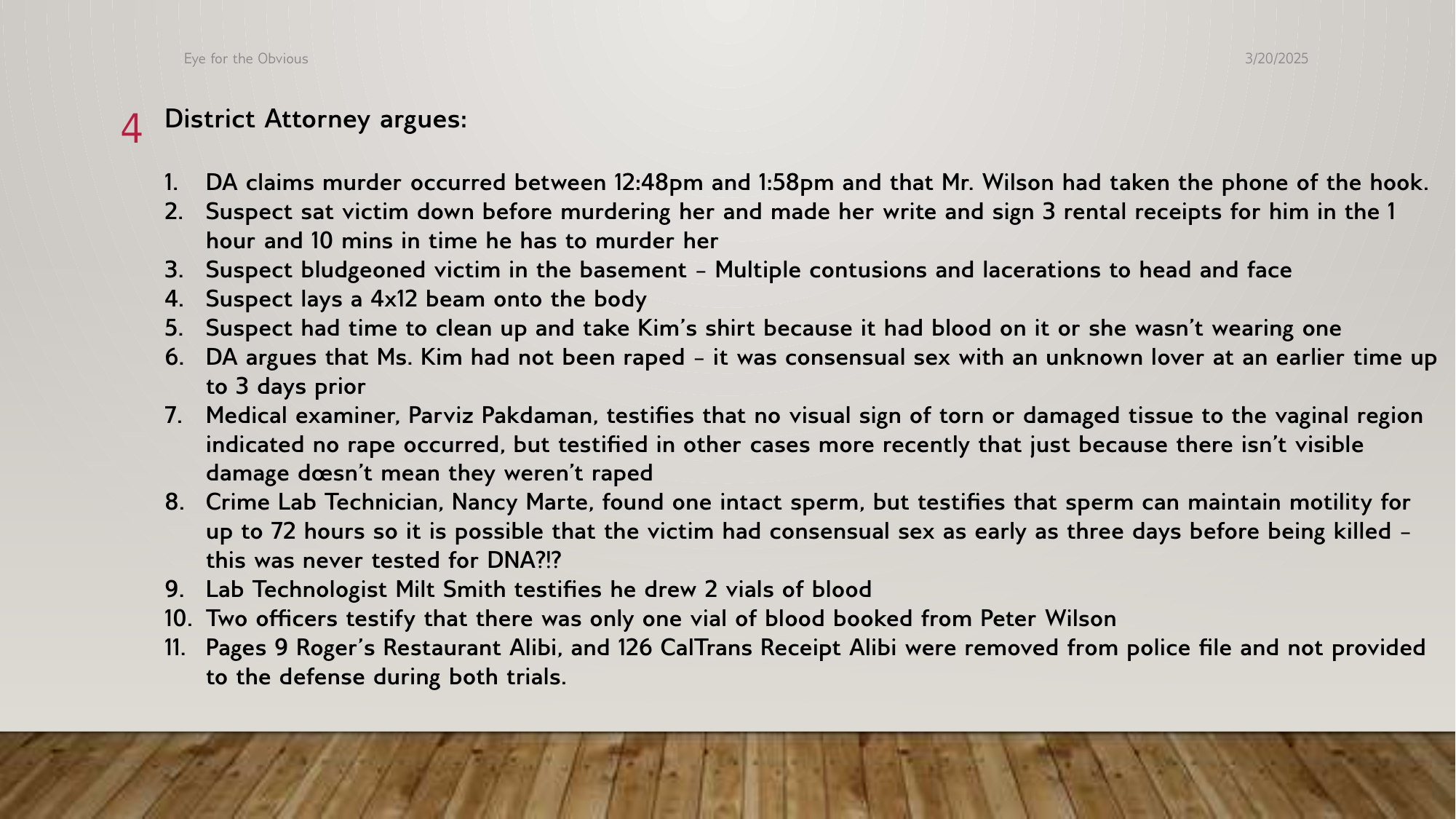

Eye for the Obvious
3/20/2025
4
District Attorney argues:

DA claims murder occurred between 12:48pm and 1:58pm and that Mr. Wilson had taken the phone of the hook.
Suspect sat victim down before murdering her and made her write and sign 3 rental receipts for him in the 1 hour and 10 mins in time he has to murder her
Suspect bludgeoned victim in the basement – Multiple contusions and lacerations to head and face
Suspect lays a 4x12 beam onto the body
Suspect had time to clean up and take Kim’s shirt because it had blood on it or she wasn’t wearing one
DA argues that Ms. Kim had not been raped – it was consensual sex with an unknown lover at an earlier time up to 3 days prior
Medical examiner, Parviz Pakdaman, testifies that no visual sign of torn or damaged tissue to the vaginal region indicated no rape occurred, but testified in other cases more recently that just because there isn’t visible damage doesn’t mean they weren’t raped
Crime Lab Technician, Nancy Marte, found one intact sperm, but testifies that sperm can maintain motility for up to 72 hours so it is possible that the victim had consensual sex as early as three days before being killed – this was never tested for DNA?!?
Lab Technologist Milt Smith testifies he drew 2 vials of blood
Two officers testify that there was only one vial of blood booked from Peter Wilson
Pages 9 Roger’s Restaurant Alibi, and 126 CalTrans Receipt Alibi were removed from police file and not provided to the defense during both trials.